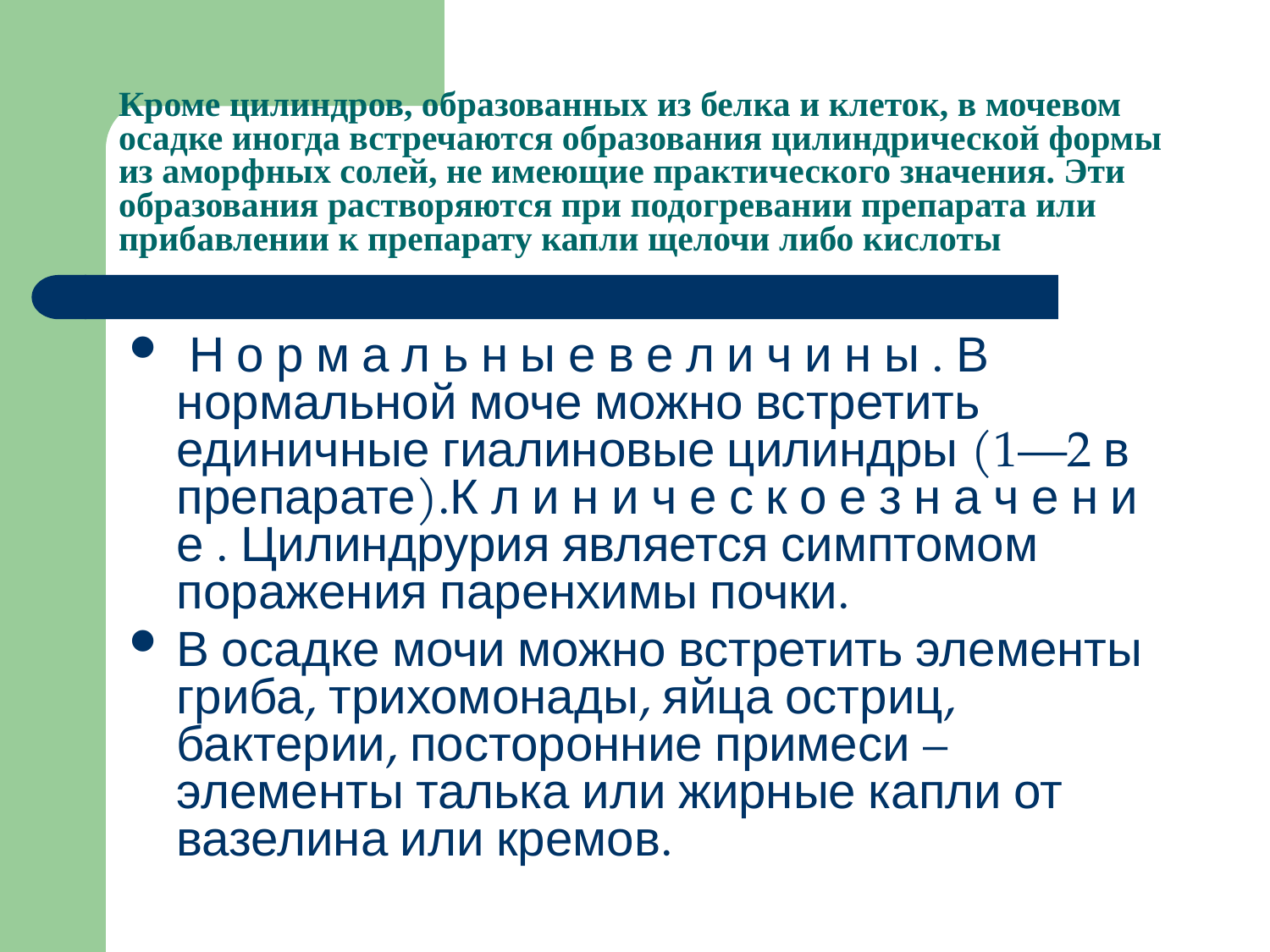

# Кроме цилиндров, образованных из белка и клеток, в мочевом осадке иногда встречаются образования цилиндрической формы из аморфных солей, не имеющие практического значения. Эти образования растворяются при подогревании препарата или прибавлении к препарату капли щелочи либо кислоты
 Н о р м а л ь н ы е в е л и ч и н ы . В нормальной моче можно встретить единичные гиалиновые цилиндры (1—2 в препарате).К л и н и ч е с к о е з н а ч е н и е . Цилиндрурия является симптомом поражения паренхимы почки.
В осадке мочи можно встретить элементы гриба, трихомонады, яйца остриц, бактерии, посторонние примеси – элементы талька или жирные капли от вазелина или кремов.